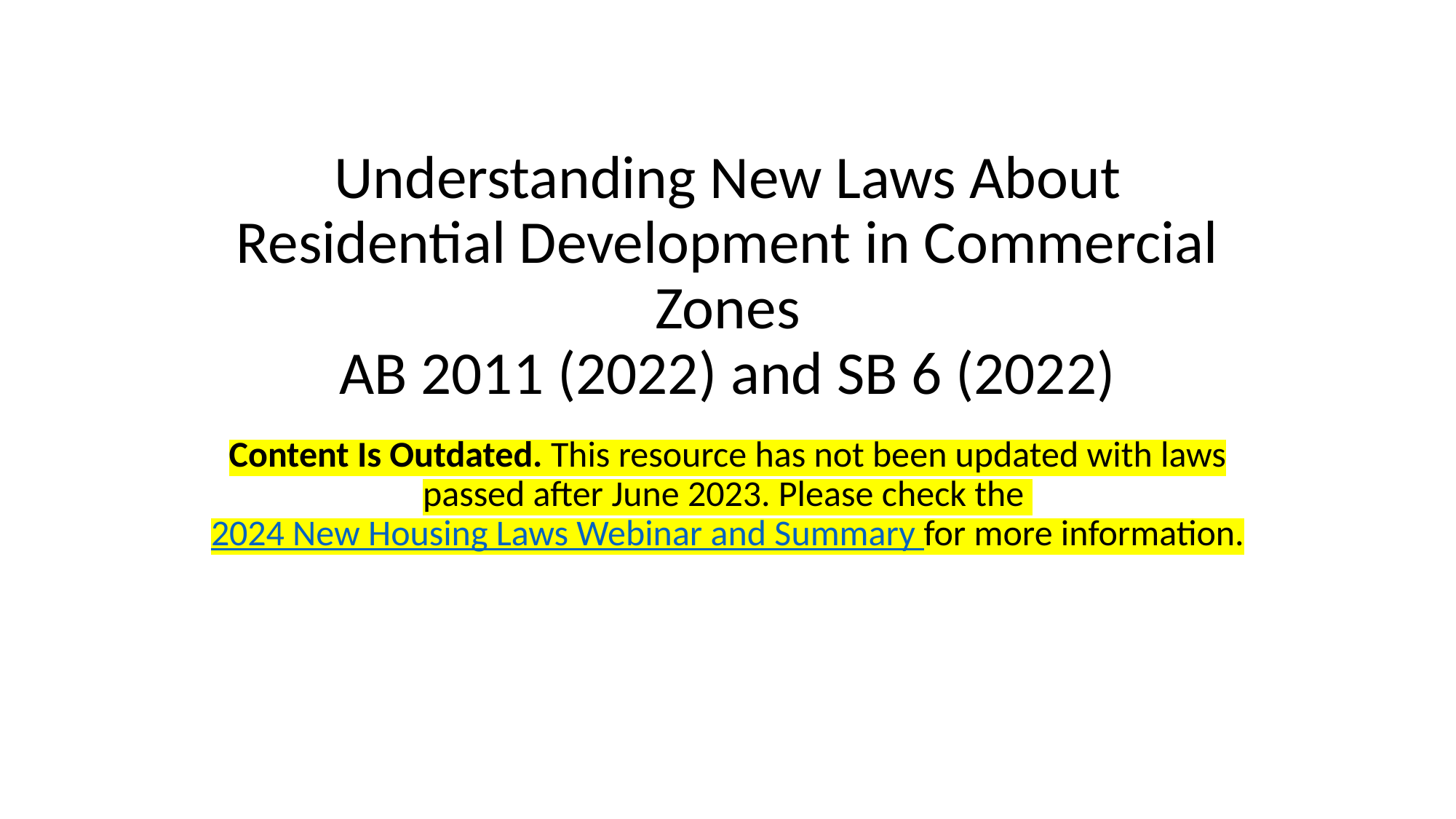

# Understanding New Laws About Residential Development in Commercial Zones AB 2011 (2022) and SB 6 (2022)
Content Is Outdated. This resource has not been updated with laws passed after June 2023. Please check the 2024 New Housing Laws Webinar and Summary for more information.